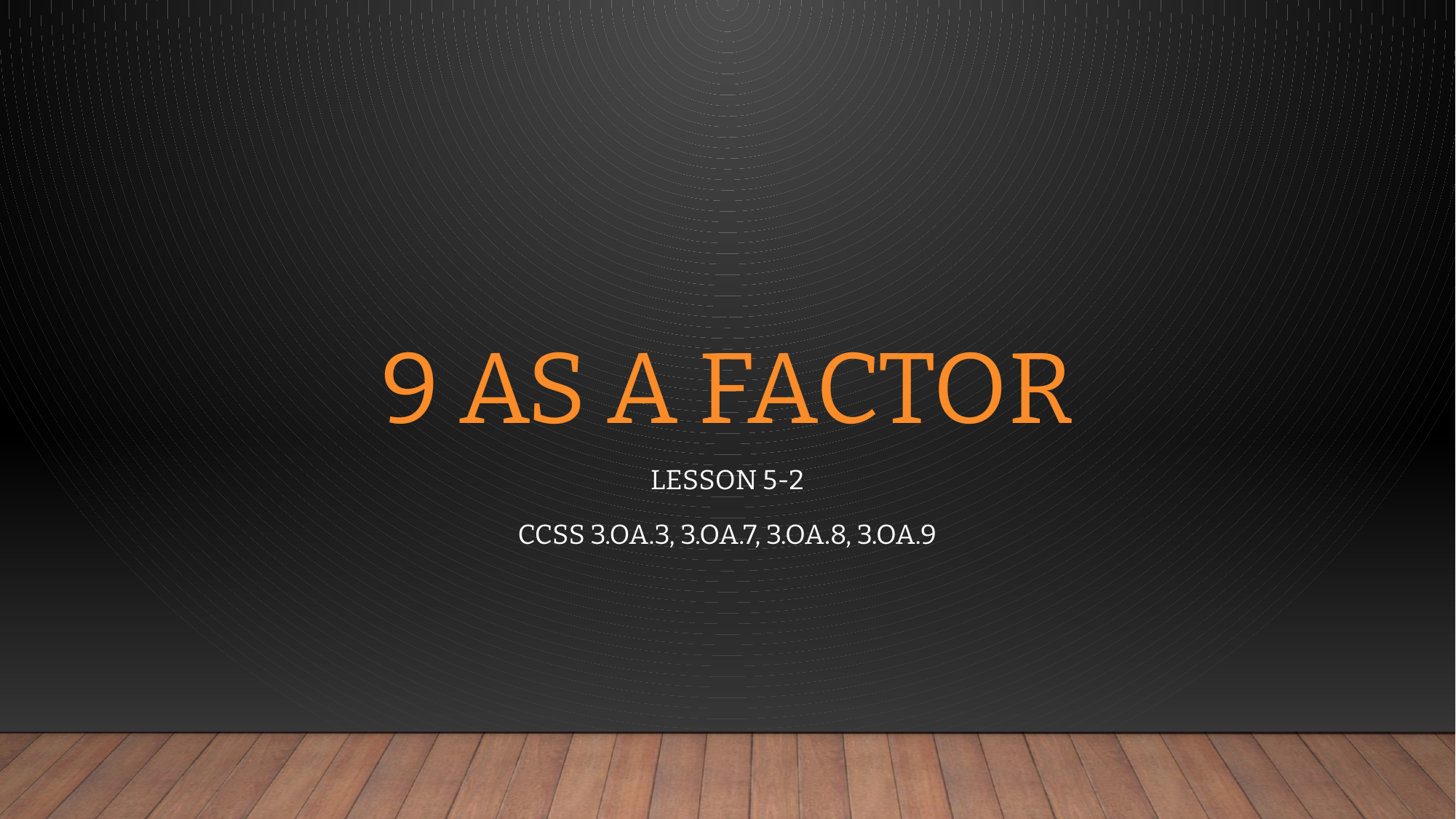

# 9 as a Factor
Lesson 5-2
CCSS 3.OA.3, 3.OA.7, 3.OA.8, 3.OA.9